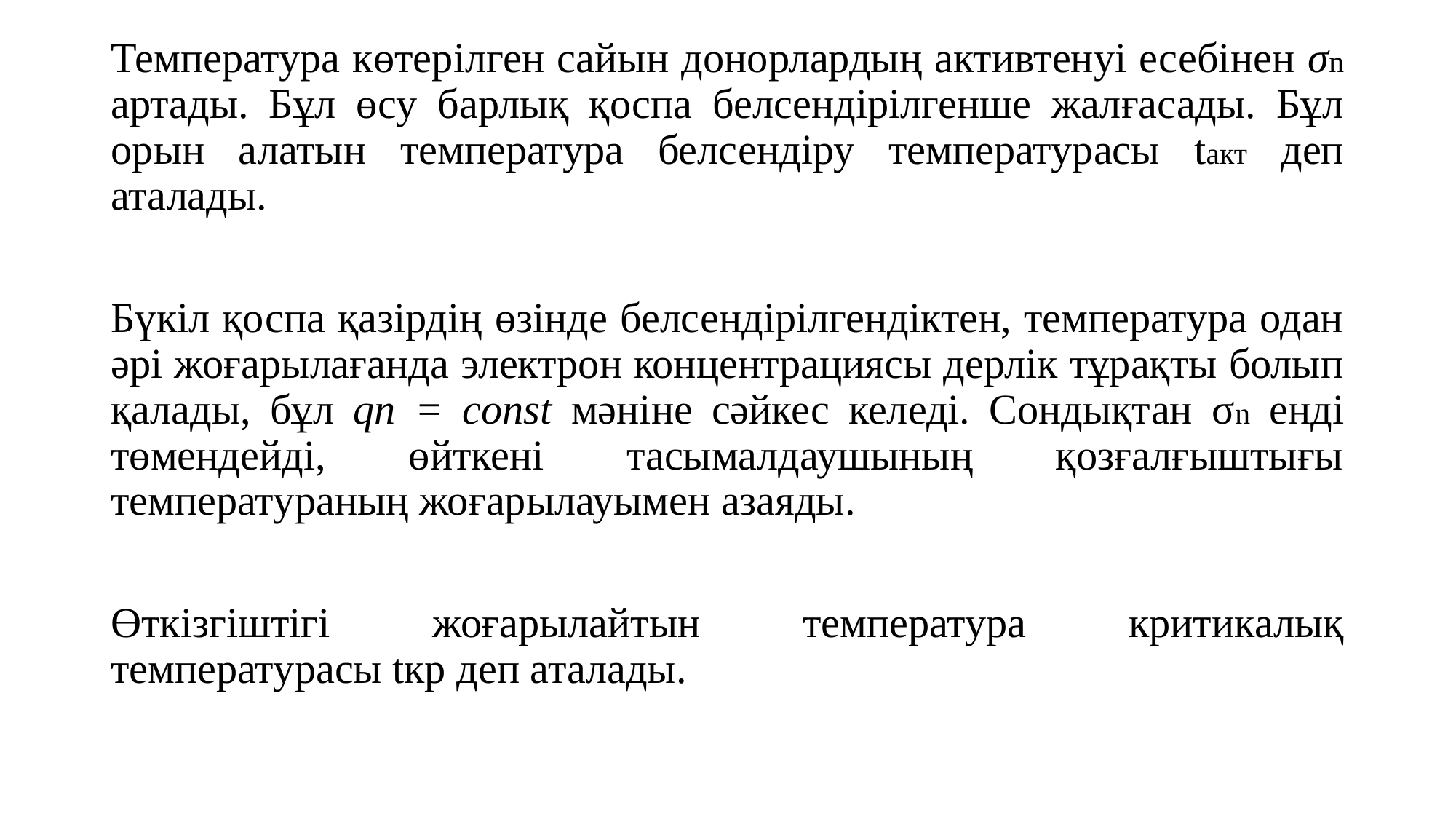

Температура көтерілген сайын донорлардың активтенуі есебінен σn артады. Бұл өсу барлық қоспа белсендірілгенше жалғасады. Бұл орын алатын температура белсендіру температурасы tакт деп аталады.

Бүкіл қоспа қазірдің өзінде белсендірілгендіктен, температура одан әрі жоғарылағанда электрон концентрациясы дерлік тұрақты болып қалады, бұл qn = const мәніне сәйкес келеді. Сондықтан σn енді төмендейді, өйткені тасымалдаушының қозғалғыштығы температураның жоғарылауымен азаяды.

Өткізгіштігі жоғарылайтын температура критикалық температурасы tкр деп аталады.